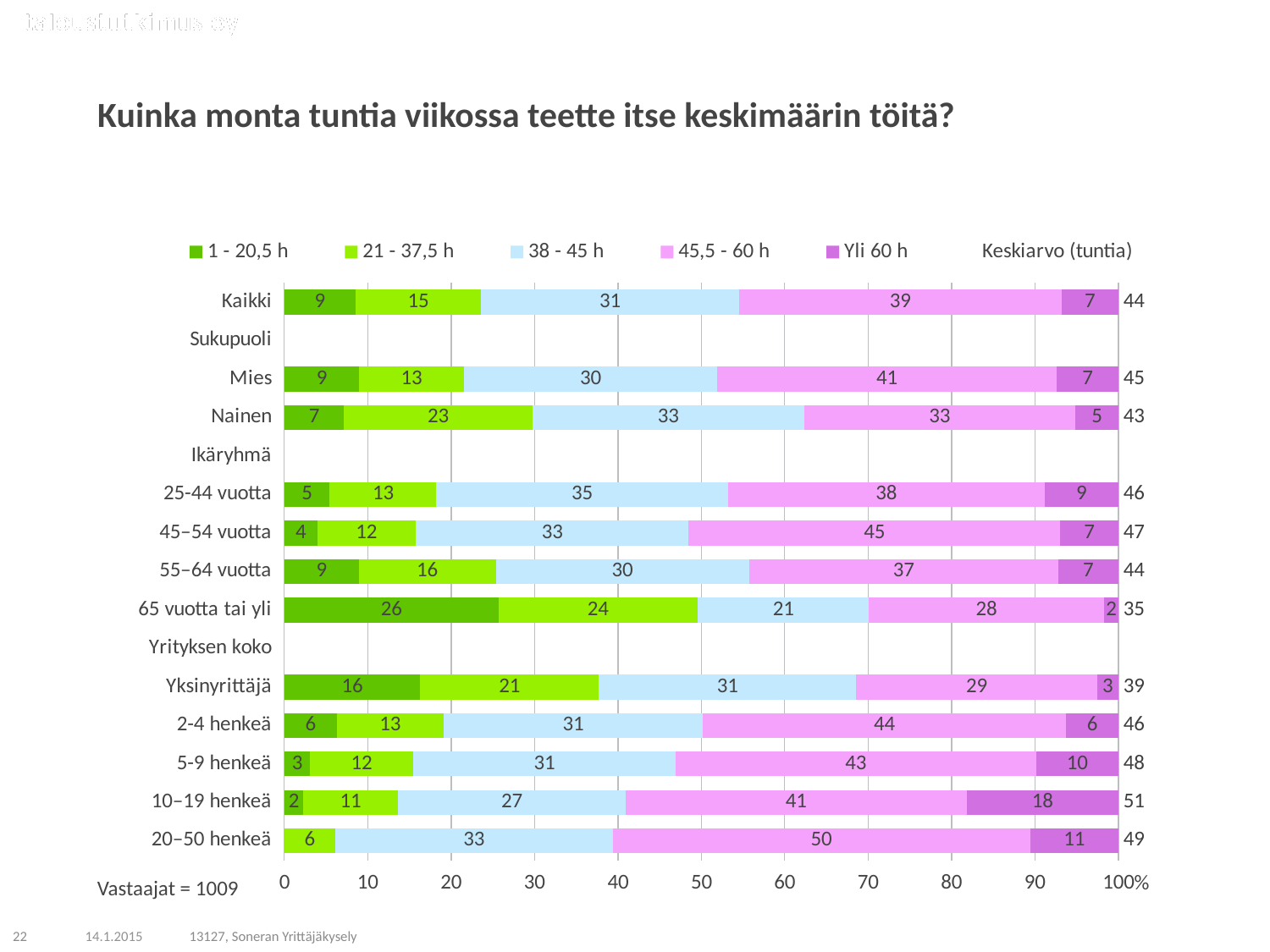

Kuinka monta tuntia viikossa teette itse keskimäärin töitä?

### Chart

| Category | 1 - 20,5 h | 21 - 37,5 h | 38 - 45 h | 45,5 - 60 h | Yli 60 h | Keskiarvo (tuntia) |
|---|---|---|---|---|---|---|
| Kaikki | 8.523290000000001 | 15.06442 | 30.9217 | 38.65213 | 6.83845 | 44.35 |
| Sukupuoli | None | None | None | None | None | None |
| Mies | 8.982830000000005 | 12.54954 | 30.38309 | 40.68692 | 7.397619999999997 | 44.94 |
| Nainen | 7.142859999999997 | 22.61905 | 32.53968 | 32.53968 | 5.158729999999998 | 42.6 |
| Ikäryhmä | None | None | None | None | None | None |
| 25-44 vuotta | 5.41872 | 12.80788 | 34.97537 | 37.93103 | 8.867000000000003 | 46.47 |
| 45‒54 vuotta | 3.939389999999999 | 11.81818 | 32.72727 | 44.54545 | 6.9697 | 46.78 |
| 55‒64 vuotta | 8.91365 | 16.43453999999998 | 30.36212 | 37.04735 | 7.24234 | 43.93 |
| 65 vuotta tai yli | 25.64103 | 23.93162 | 20.51282 | 28.20513 | 1.7094 | 35.14 |
| Yrityksen koko | None | None | None | None | None | None |
| Yksinyrittäjä | 16.28570999999998 | 21.42857 | 30.85714 | 28.85714 | 2.571429999999999 | 38.81 |
| 2-4 henkeä | 6.26866 | 12.83582 | 31.04478 | 43.58209 | 6.26866 | 45.74 |
| 5-9 henkeä | 3.086419999999999 | 12.34568 | 31.48148 | 43.20988000000001 | 9.87654 | 47.58 |
| 10‒19 henkeä | 2.27273 | 11.36364 | 27.27272999999997 | 40.90909 | 18.18181999999999 | 51.25 |
| 20‒50 henkeä | None | 6.06061 | 33.33333 | 50.0 | 10.60606 | 49.44 |
Vastaajat = 1009
22
14.1.2015
13127, Soneran Yrittäjäkysely